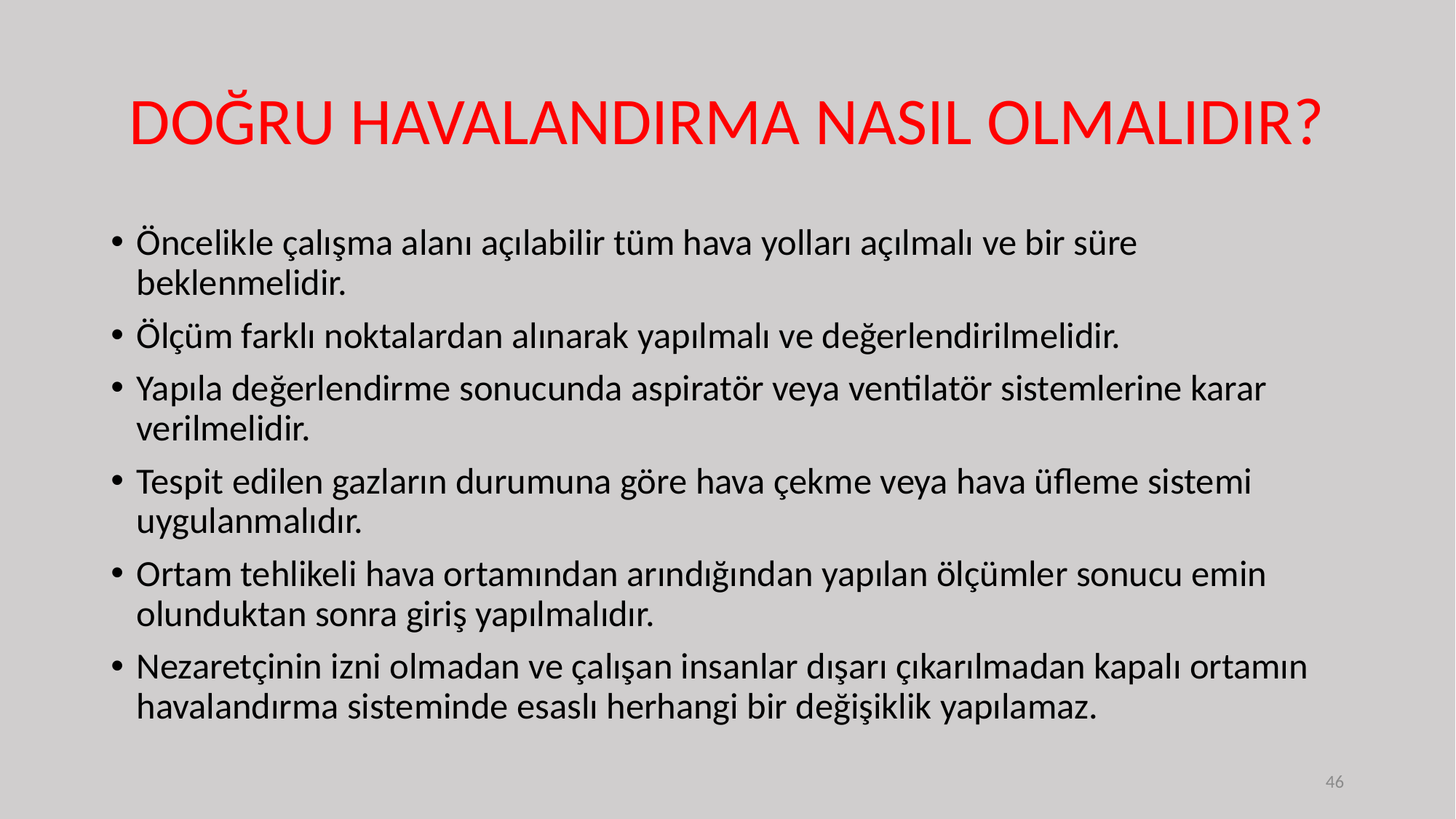

# DOĞRU HAVALANDIRMA NASIL OLMALIDIR?
Öncelikle çalışma alanı açılabilir tüm hava yolları açılmalı ve bir süre beklenmelidir.
Ölçüm farklı noktalardan alınarak yapılmalı ve değerlendirilmelidir.
Yapıla değerlendirme sonucunda aspiratör veya ventilatör sistemlerine karar verilmelidir.
Tespit edilen gazların durumuna göre hava çekme veya hava üfleme sistemi uygulanmalıdır.
Ortam tehlikeli hava ortamından arındığından yapılan ölçümler sonucu emin olunduktan sonra giriş yapılmalıdır.
Nezaretçinin izni olmadan ve çalışan insanlar dışarı çıkarılmadan kapalı ortamın havalandırma sisteminde esaslı herhangi bir değişiklik yapılamaz.
46